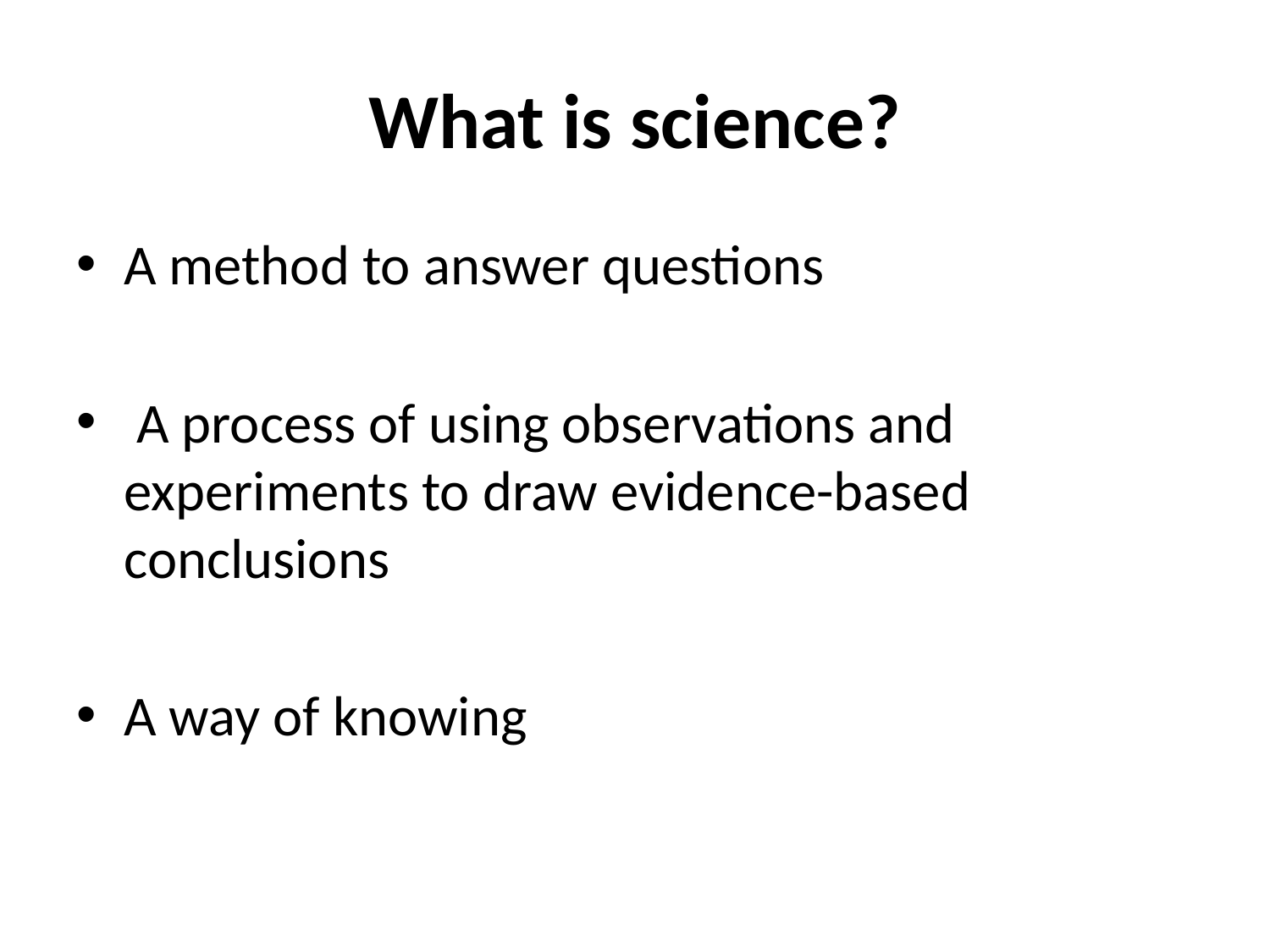

# What is science?
A method to answer questions

 A process of using observations and experiments to draw evidence-based conclusions

A way of knowing